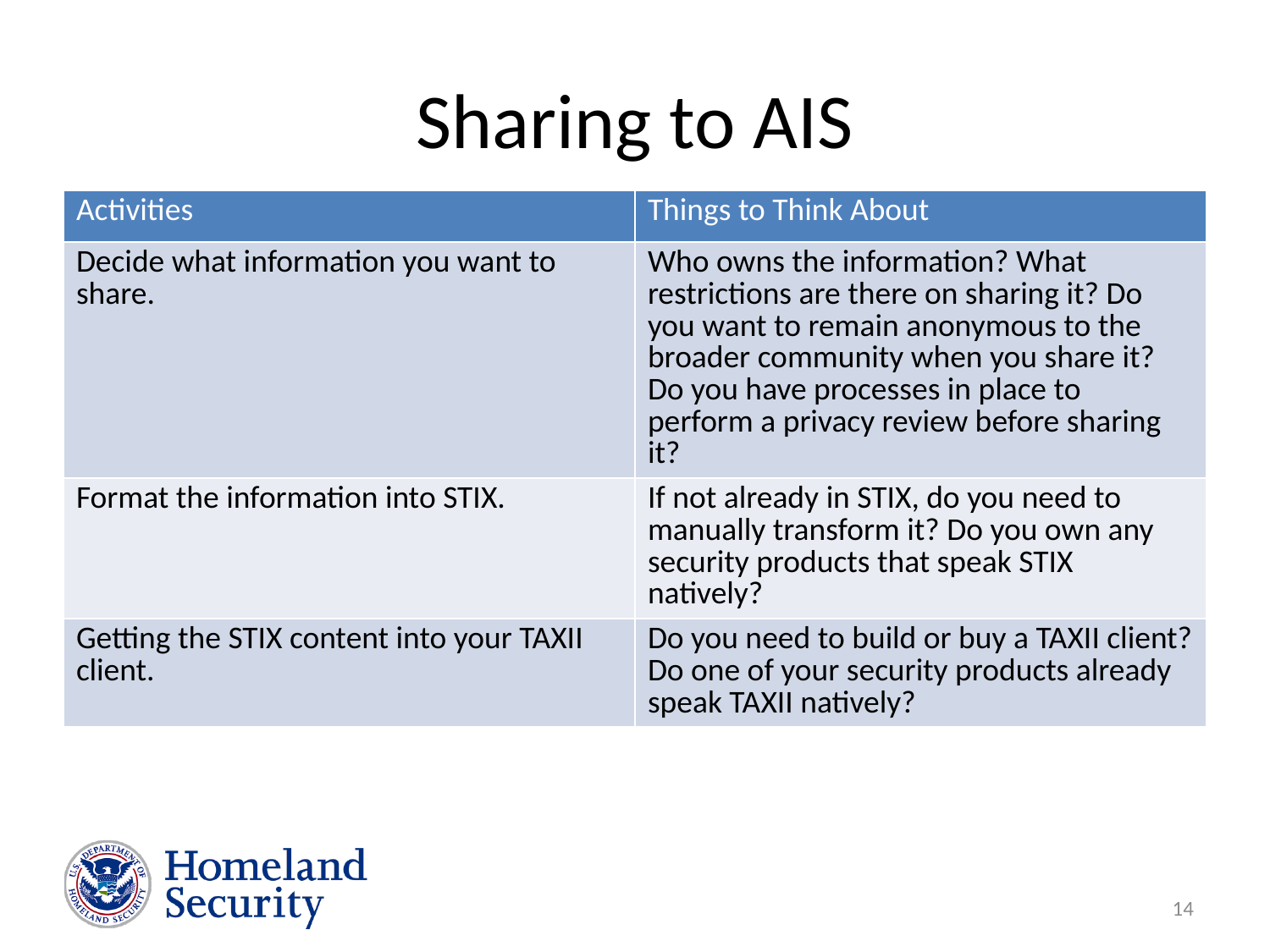

# Sharing to AIS
| Activities | Things to Think About |
| --- | --- |
| Decide what information you want to share. | Who owns the information? What restrictions are there on sharing it? Do you want to remain anonymous to the broader community when you share it? Do you have processes in place to perform a privacy review before sharing it? |
| Format the information into STIX. | If not already in STIX, do you need to manually transform it? Do you own any security products that speak STIX natively? |
| Getting the STIX content into your TAXII client. | Do you need to build or buy a TAXII client? Do one of your security products already speak TAXII natively? |
14